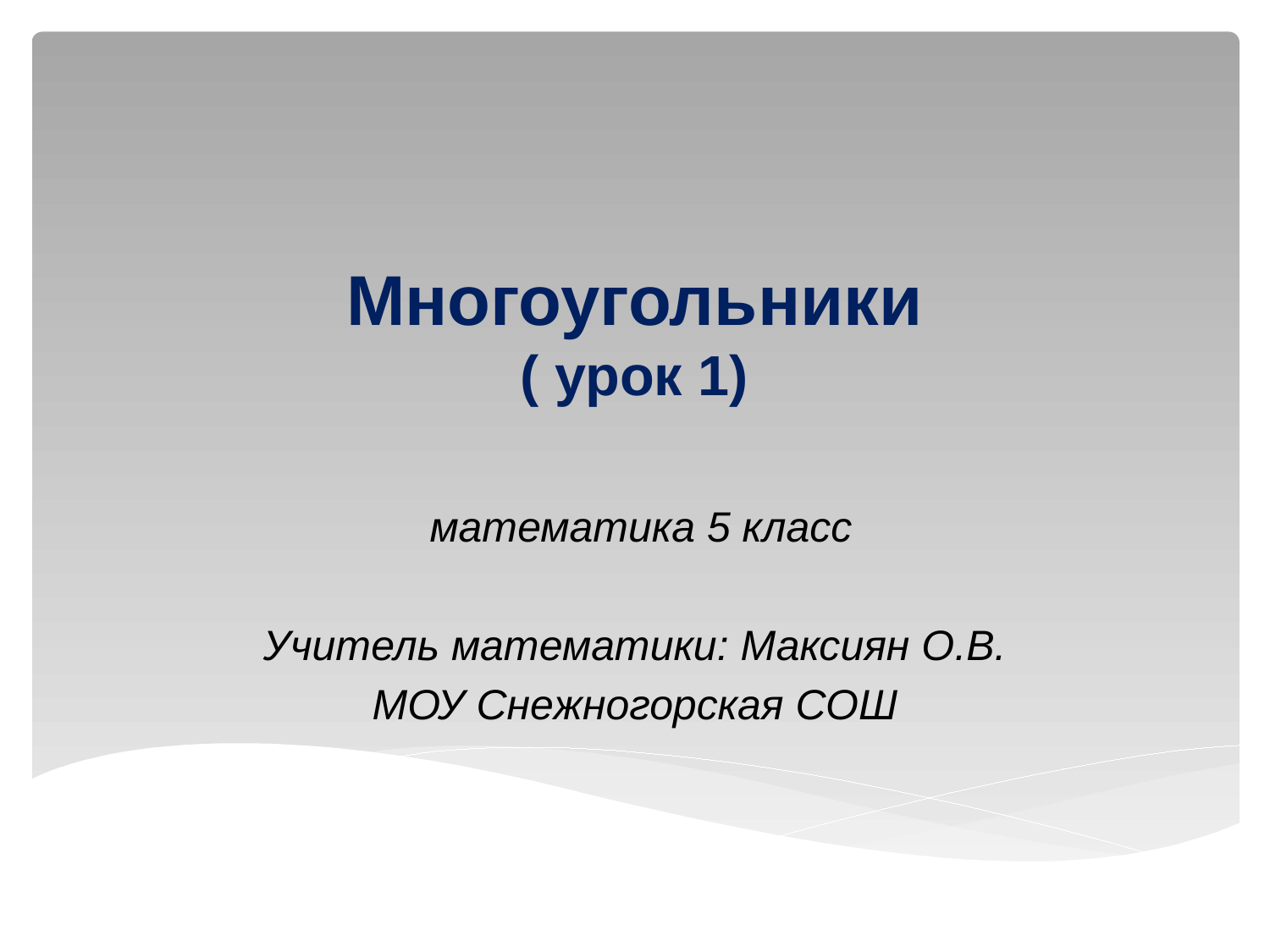

# Многоугольники ( урок 1)
 математика 5 класс

Учитель математики: Максиян О.В.
МОУ Снежногорская СОШ